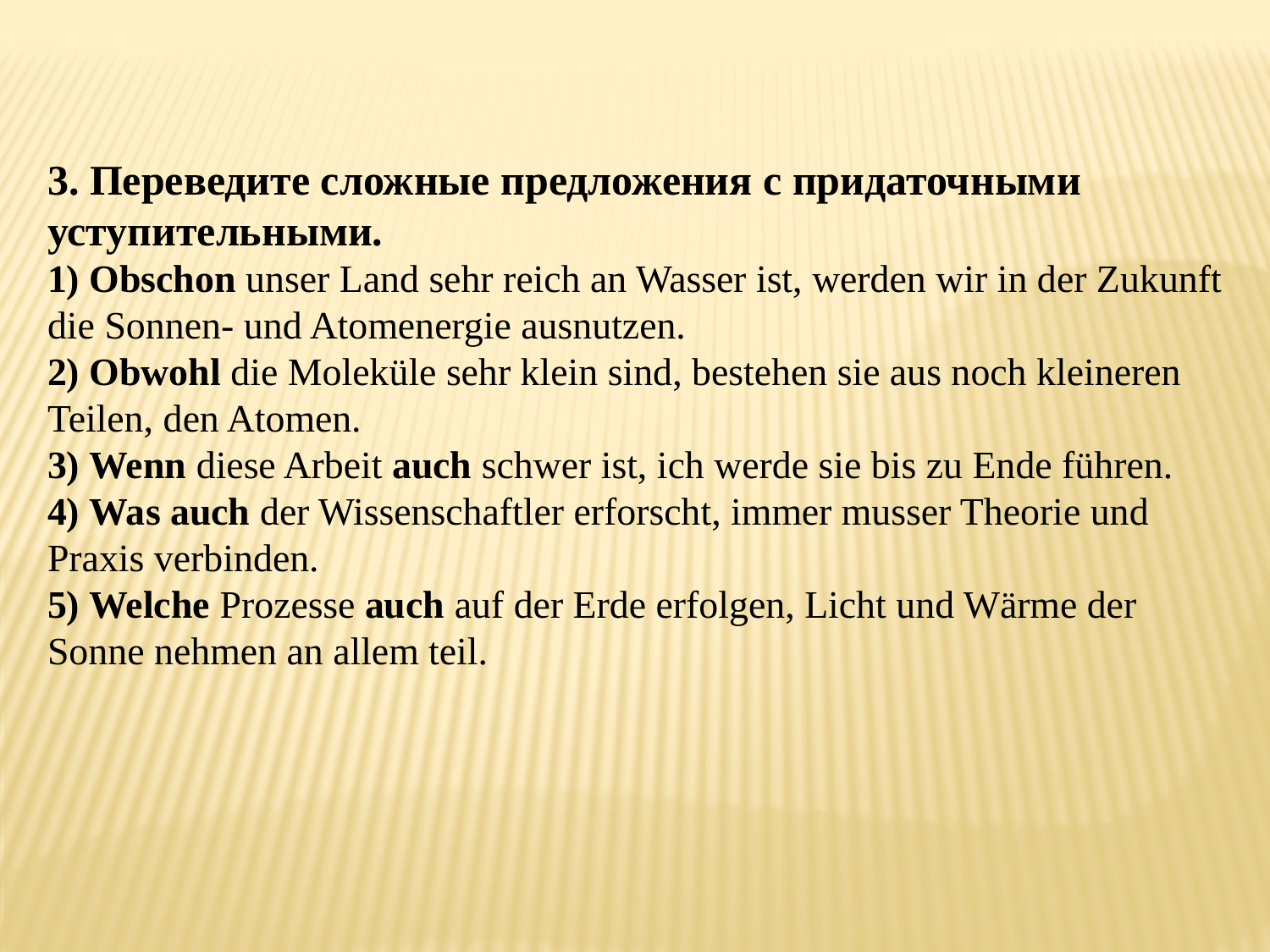

3. Переведите сложные предложения с придаточными уступительными.
1) Obschon unser Land sehr reich an Wasser ist, werden wir in der Zukunft die Sonnen- und Atomenergie ausnutzen.
2) Obwohl die Moleküle sehr klein sind, bestehen sie aus noch kleineren Teilen, den Atomen.
3) Wenn diese Arbeit auch schwer ist, ich werde sie bis zu Ende führen.
4) Was auch der Wissenschaftler erforscht, immer musser Theorie und Praxis verbinden.
5) Welche Prozesse auch auf der Erde erfolgen, Licht und Wärme der Sonne nehmen an allem teil.